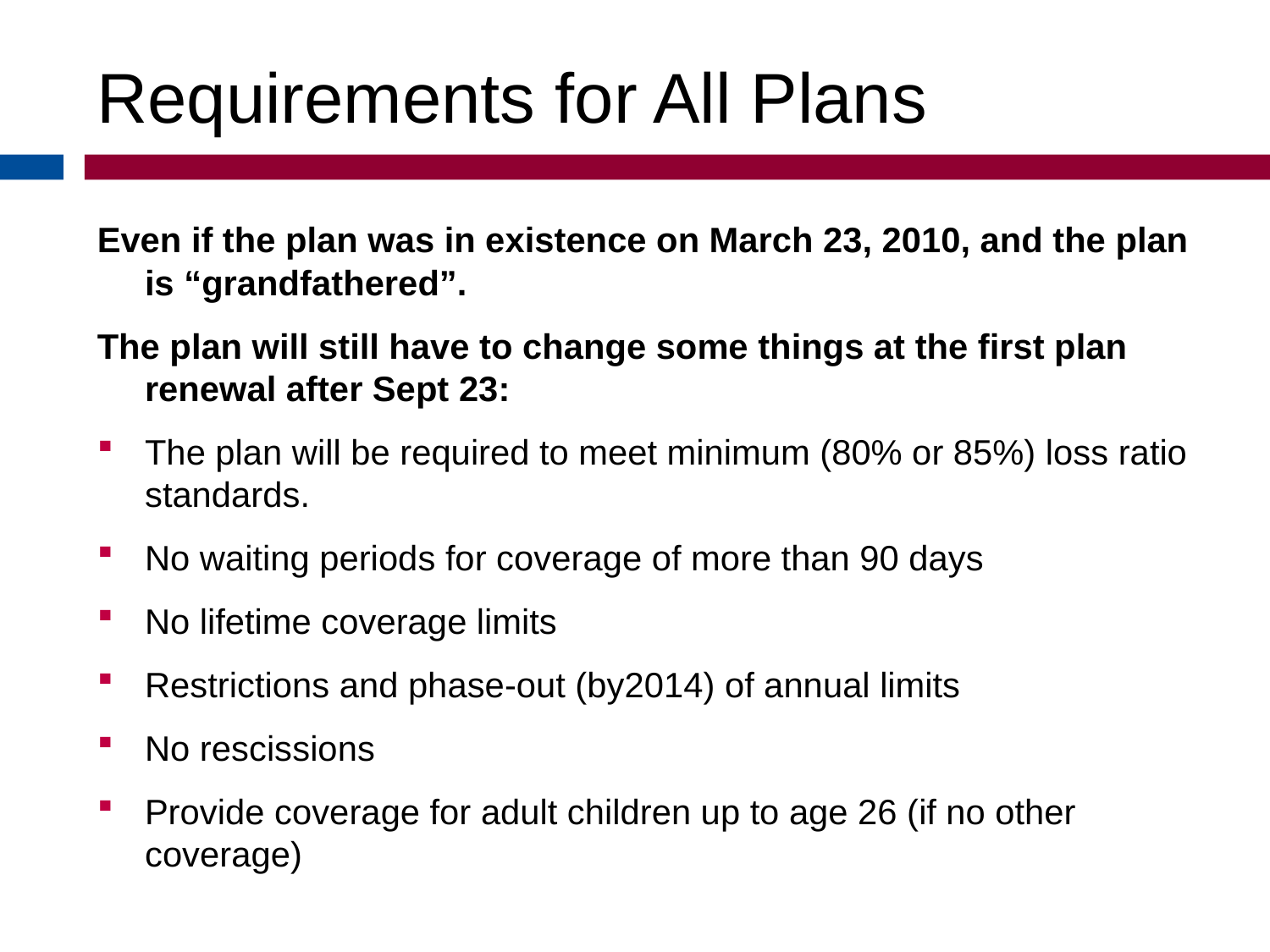

Requirements for All Plans
Even if the plan was in existence on March 23, 2010, and the plan is “grandfathered”.
The plan will still have to change some things at the first plan renewal after Sept 23:
The plan will be required to meet minimum (80% or 85%) loss ratio standards.
No waiting periods for coverage of more than 90 days
No lifetime coverage limits
Restrictions and phase-out (by2014) of annual limits
No rescissions
Provide coverage for adult children up to age 26 (if no other coverage)